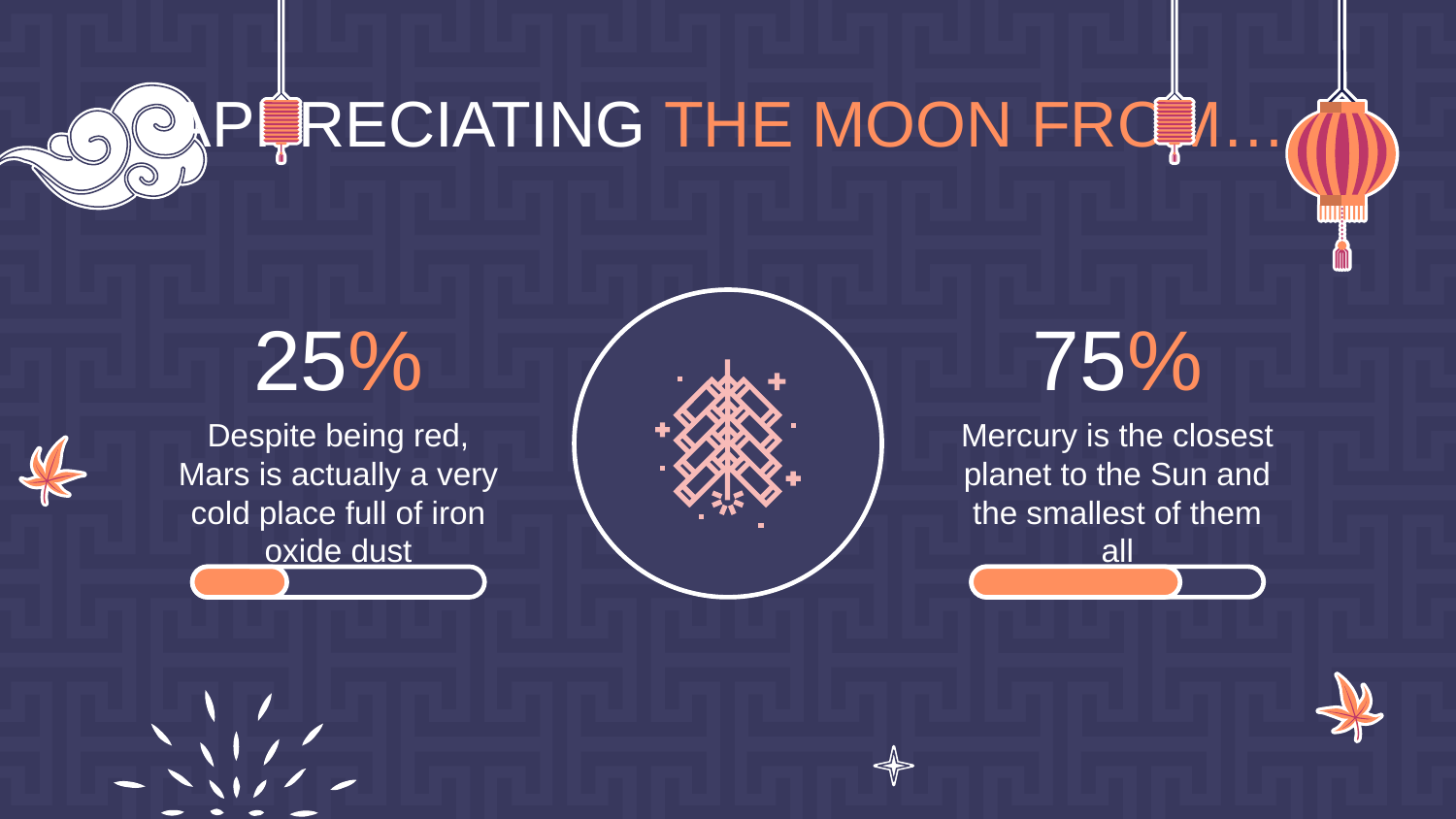

APPRECIATING THE MOON FROM…
# 25%

75%

Mercury is the closest planet to the Sun and the smallest of them all
Despite being red, Mars is actually a very cold place full of iron oxide dust